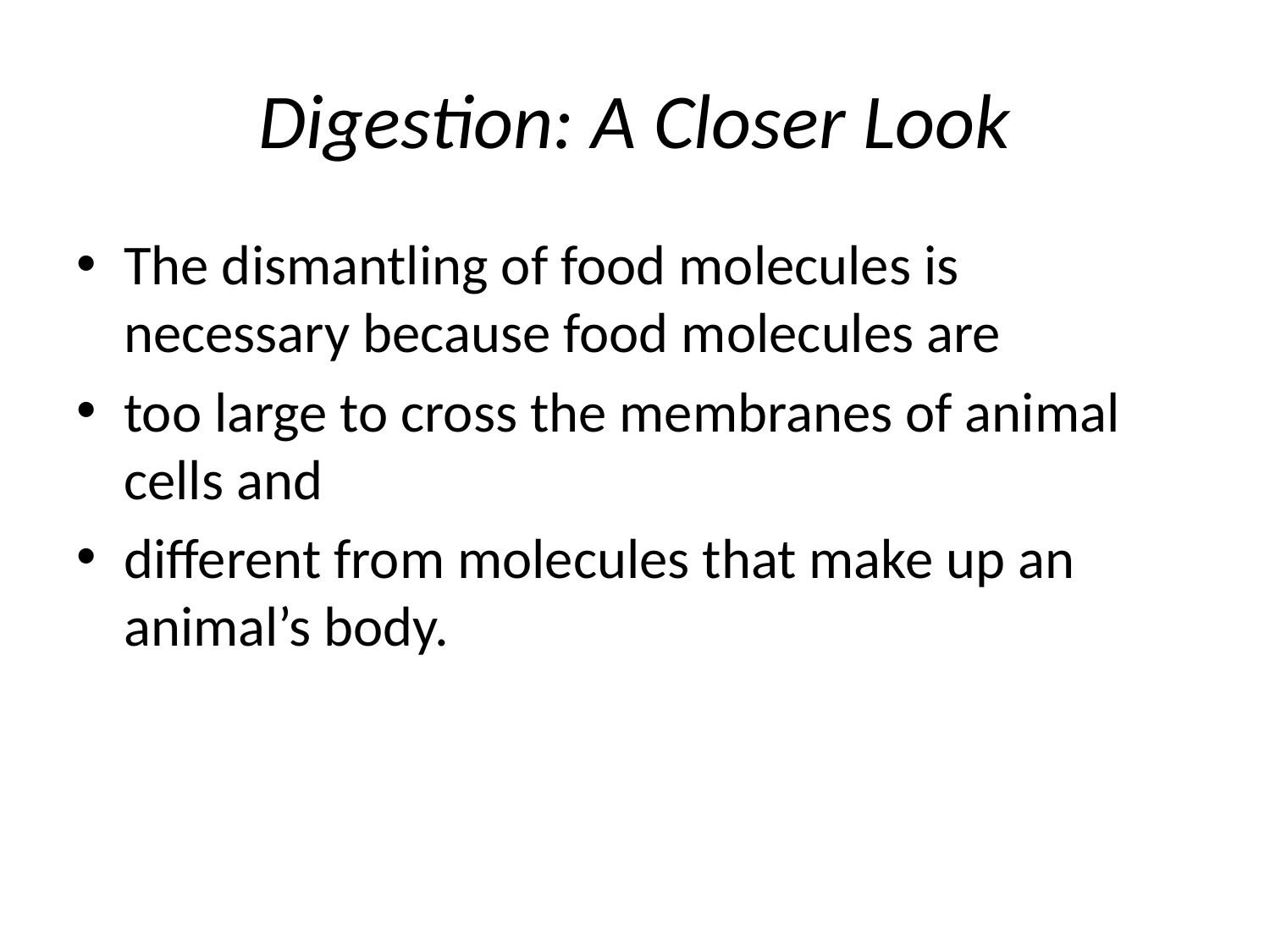

# Digestion: A Closer Look
The dismantling of food molecules is necessary because food molecules are
too large to cross the membranes of animal cells and
different from molecules that make up an animal’s body.